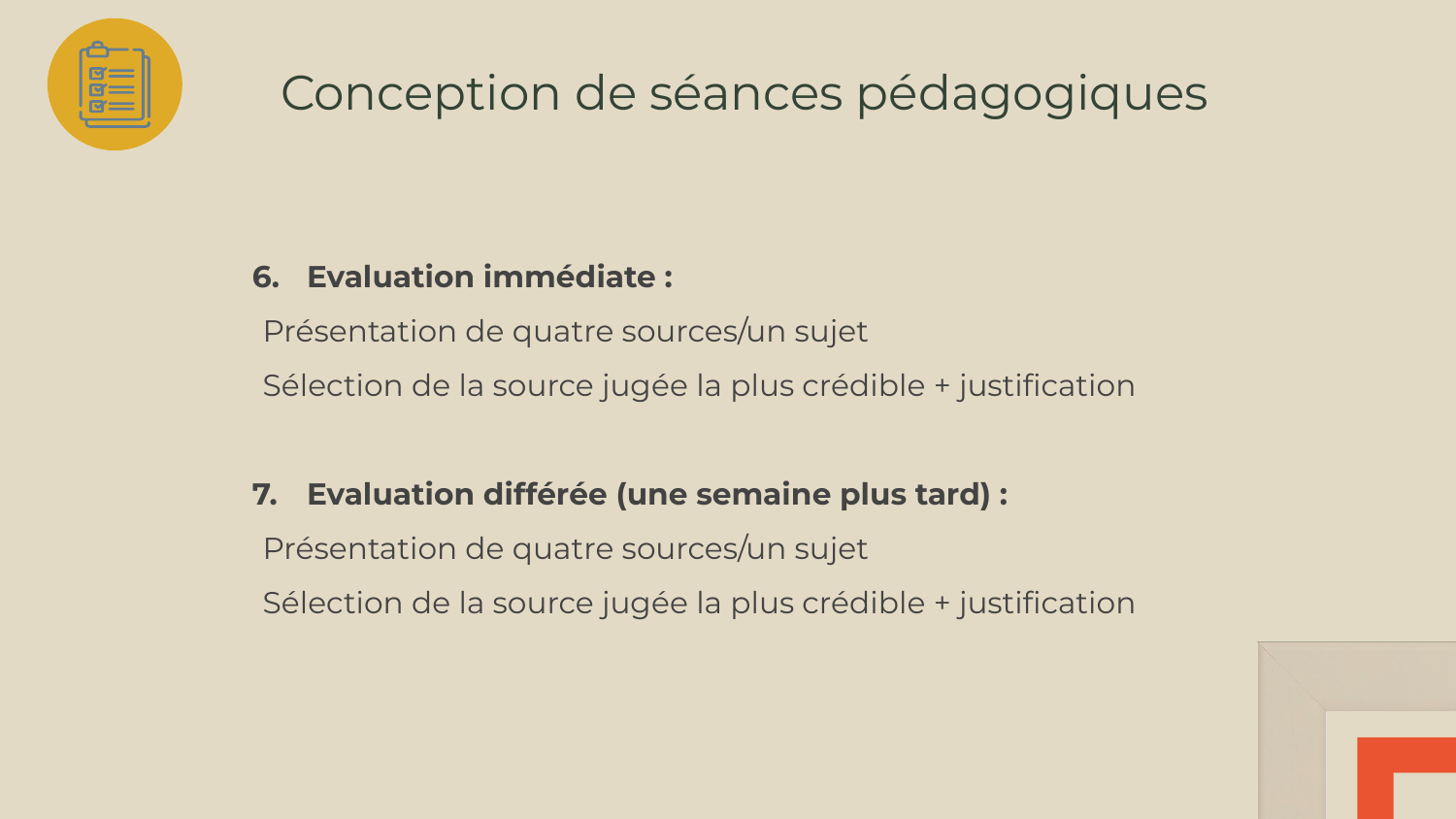

# Conception de séances pédagogiques

Evaluation immédiate :
Présentation de quatre sources/un sujet
Sélection de la source jugée la plus crédible + justification

Evaluation différée (une semaine plus tard) :
Présentation de quatre sources/un sujet
Sélection de la source jugée la plus crédible + justification